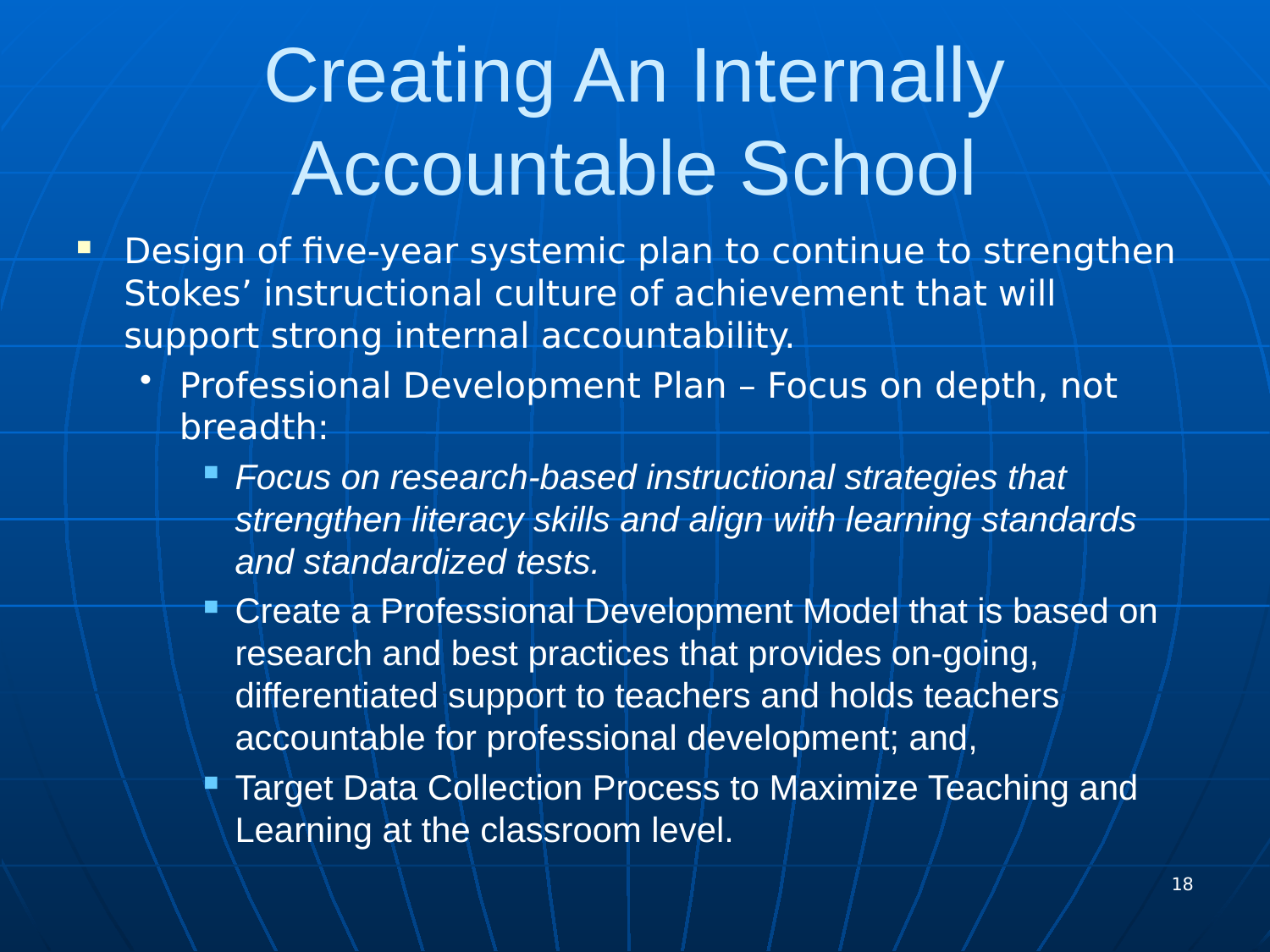

# Creating An Internally Accountable School
Design of five-year systemic plan to continue to strengthen Stokes’ instructional culture of achievement that will support strong internal accountability.
Professional Development Plan – Focus on depth, not breadth:
Focus on research-based instructional strategies that strengthen literacy skills and align with learning standards and standardized tests.
Create a Professional Development Model that is based on research and best practices that provides on-going, differentiated support to teachers and holds teachers accountable for professional development; and,
Target Data Collection Process to Maximize Teaching and Learning at the classroom level.

18